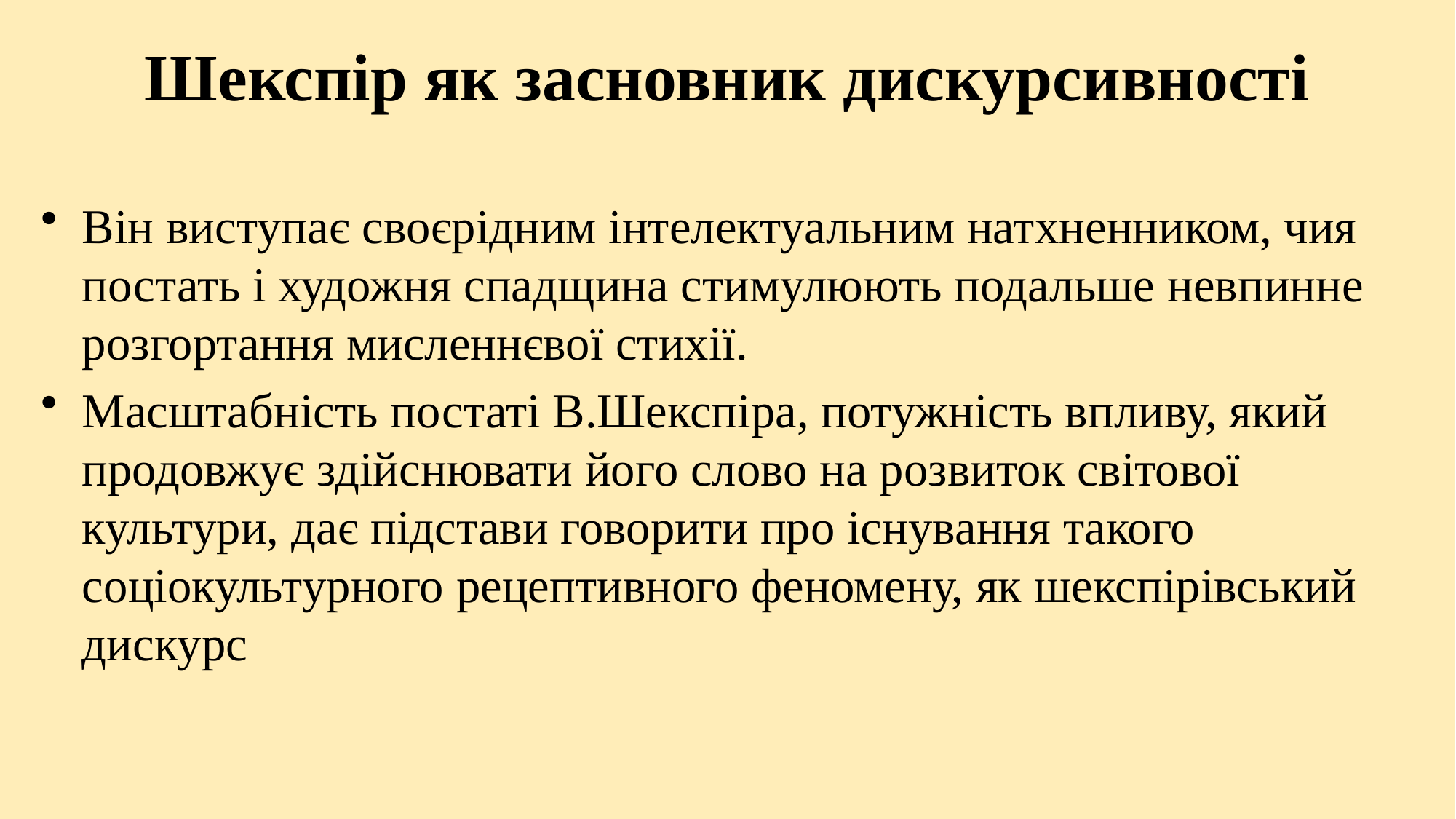

# Шекспір як засновник дискурсивності
Він виступає своєрідним інтелектуальним натхненником, чия постать і художня спадщина стимулюють подальше невпинне розгортання мисленнєвої стихії.
Масштабність постаті В.Шекспіра, потужність впливу, який продовжує здійснювати його слово на розвиток світової культури, дає підстави говорити про існування такого соціокультурного рецептивного феномену, як шекспірівський дискурс